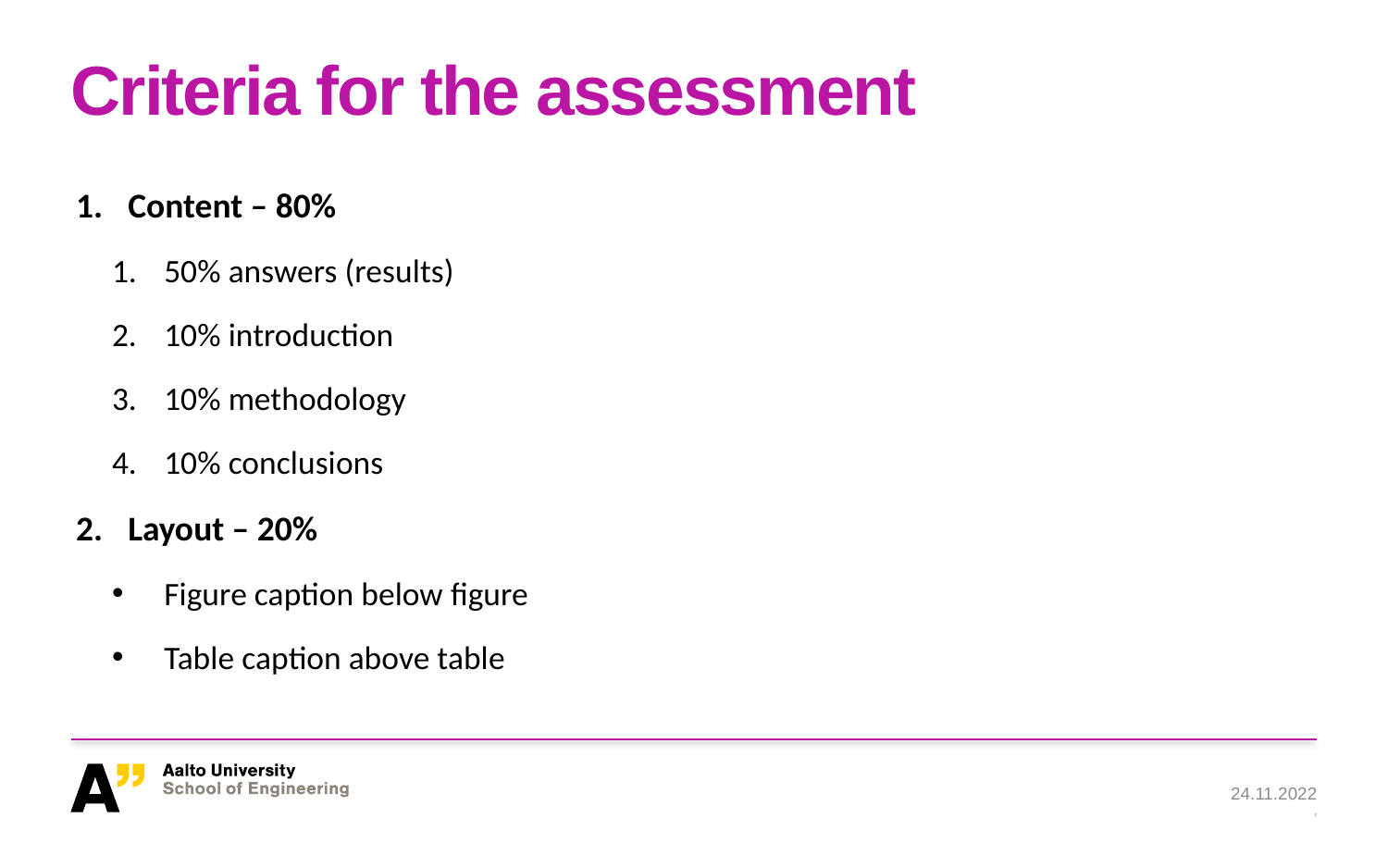

# Criteria for the assessment
Content – 80%
50% answers (results)
10% introduction
10% methodology
10% conclusions
Layout – 20%
Figure caption below figure
Table caption above table

​

​

24.11.2022
7